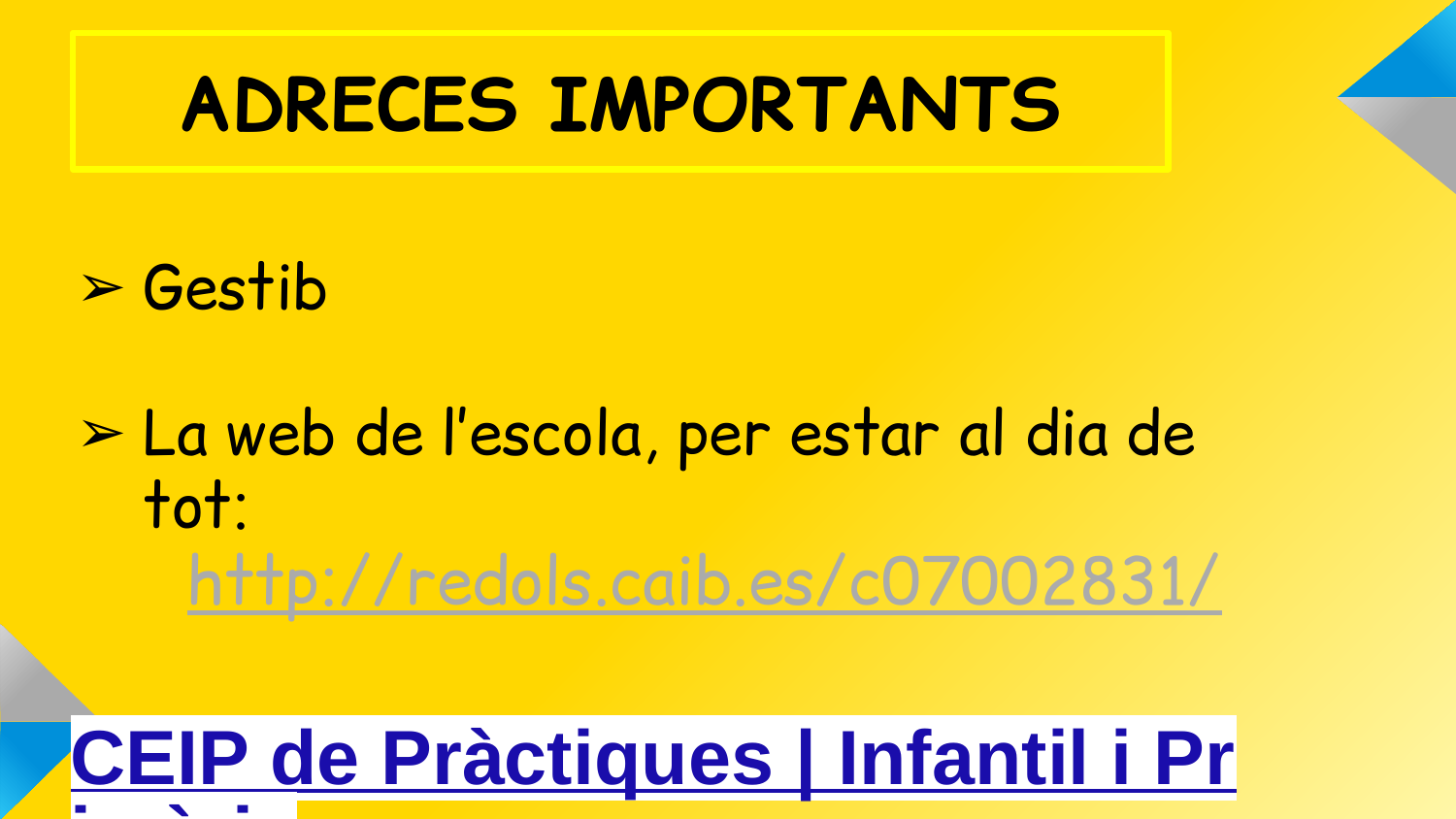

ADRECES IMPORTANTS
Gestib

La web de l’escola, per estar al dia de tot:
      http://redols.caib.es/c07002831/
       CEIP de Pràctiques | Infantil i Primària